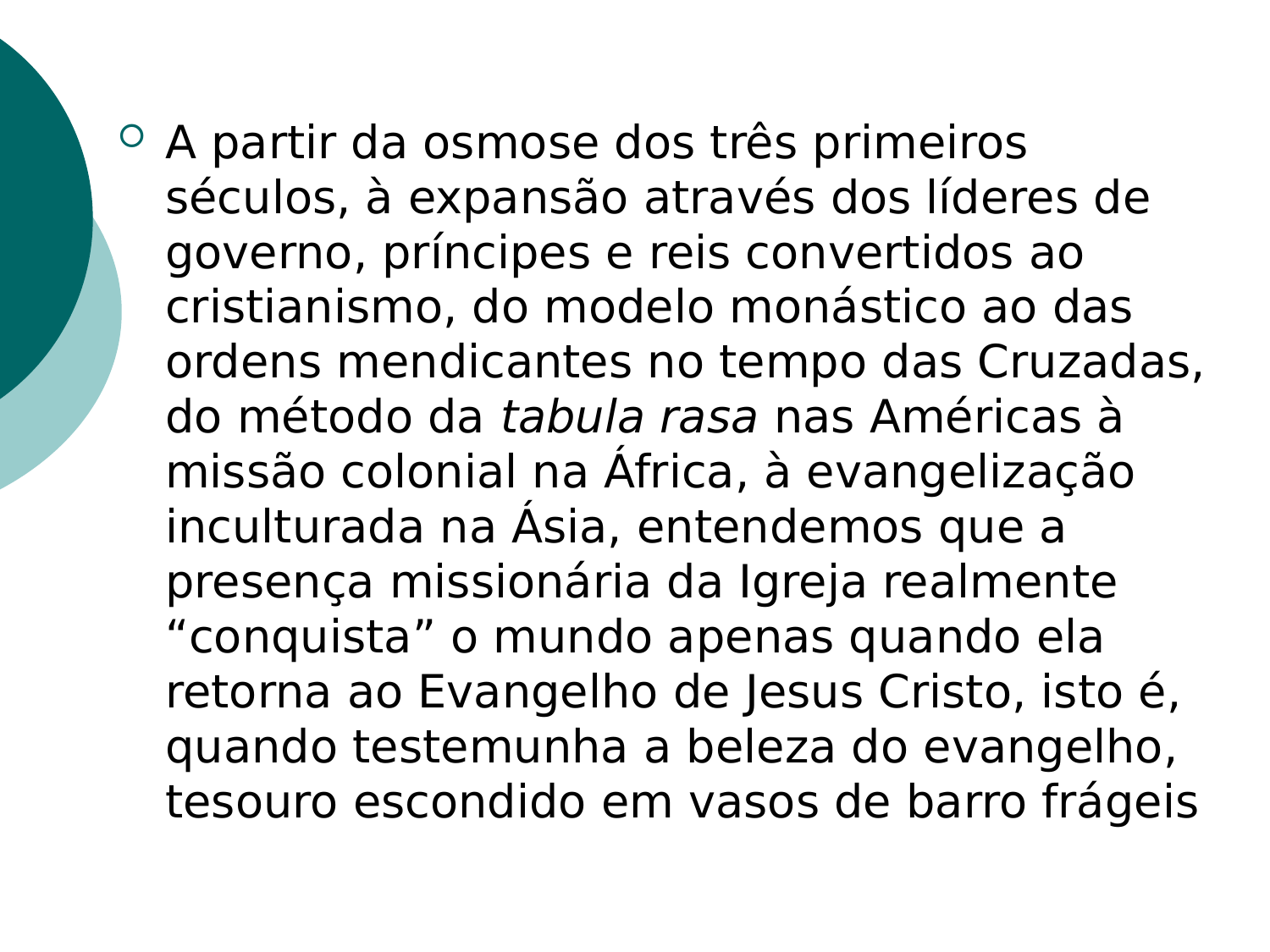

A partir da osmose dos três primeiros séculos, à expansão através dos líderes de governo, príncipes e reis convertidos ao cristianismo, do modelo monástico ao das ordens mendicantes no tempo das Cruzadas, do método da tabula rasa nas Américas à missão colonial na África, à evangelização inculturada na Ásia, entendemos que a presença missionária da Igreja realmente “conquista” o mundo apenas quando ela retorna ao Evangelho de Jesus Cristo, isto é, quando testemunha a beleza do evangelho, tesouro escondido em vasos de barro frágeis